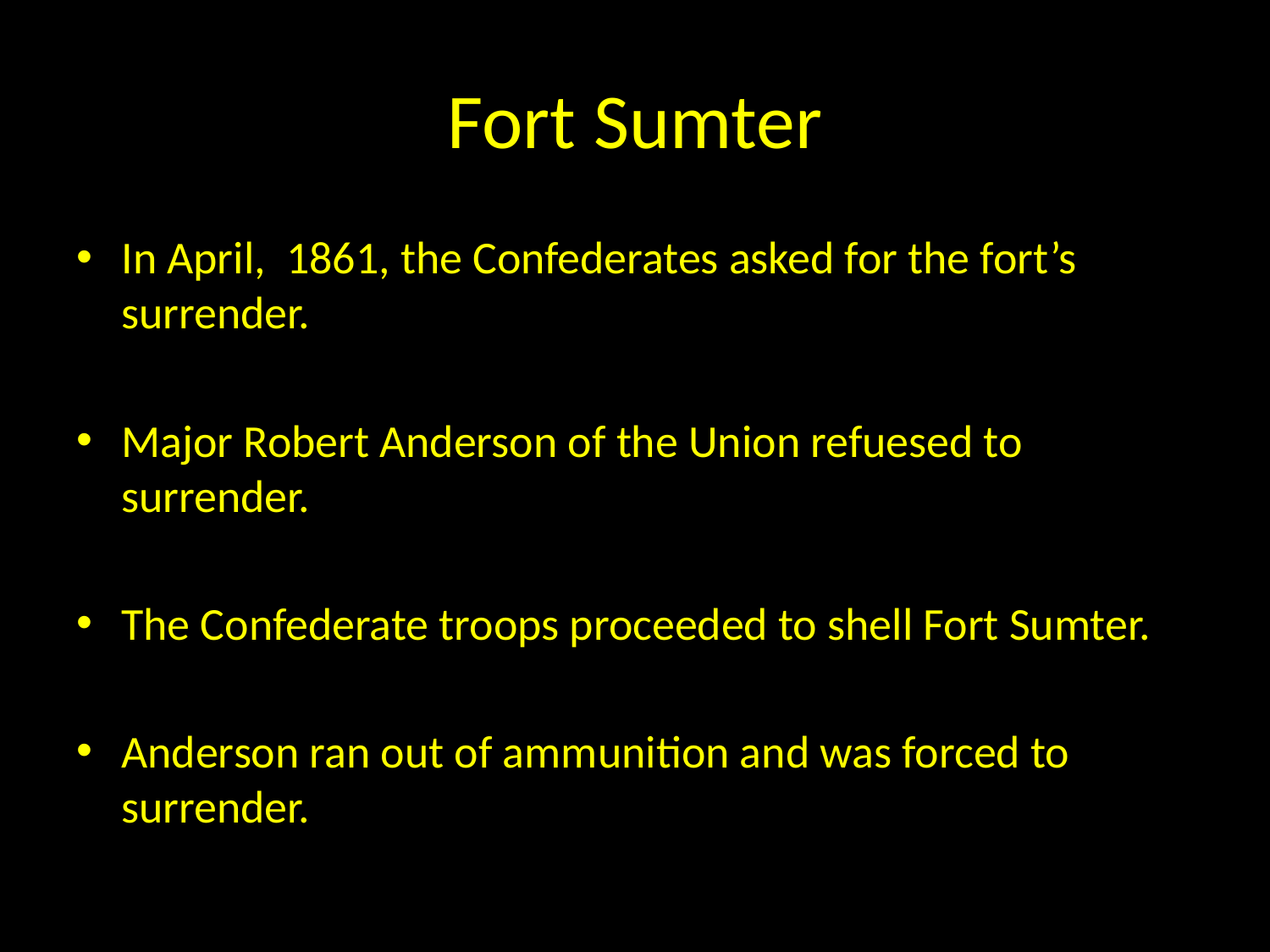

# Fort Sumter
In April,  1861, the Confederates asked for the fort’s surrender.

Major Robert Anderson of the Union refuesed to surrender.

The Confederate troops proceeded to shell Fort Sumter.

Anderson ran out of ammunition and was forced to surrender.